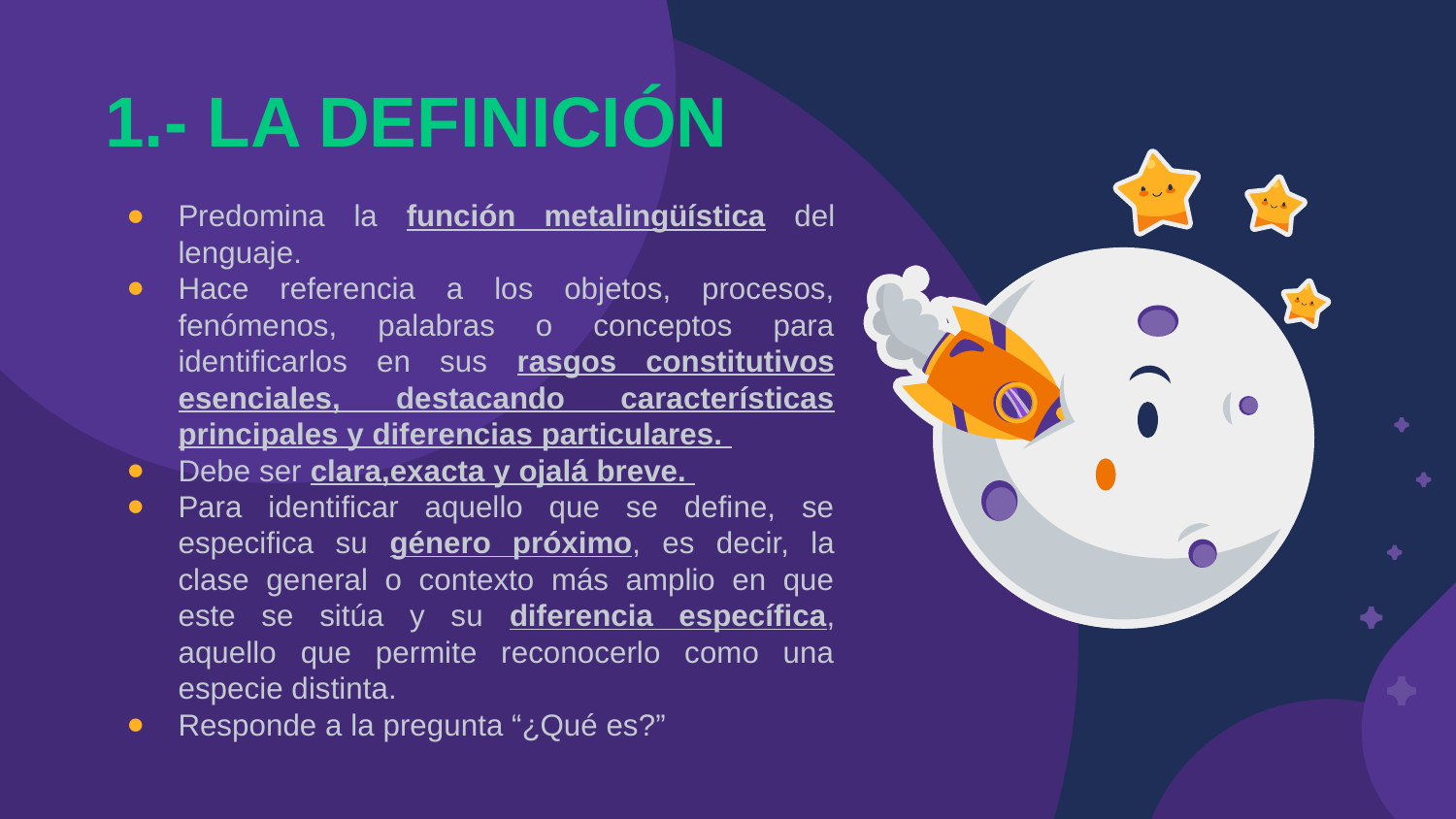

# 1.- LA DEFINICIÓN

Predomina la función metalingüística del lenguaje.
Hace referencia a los objetos, procesos, fenómenos, palabras o conceptos para identificarlos en sus rasgos constitutivos esenciales, destacando características principales y diferencias particulares.
Debe ser clara,exacta y ojalá breve.
Para identificar aquello que se define, se especifica su género próximo, es decir, la clase general o contexto más amplio en que este se sitúa y su diferencia específica, aquello que permite reconocerlo como una especie distinta.
Responde a la pregunta “¿Qué es?”